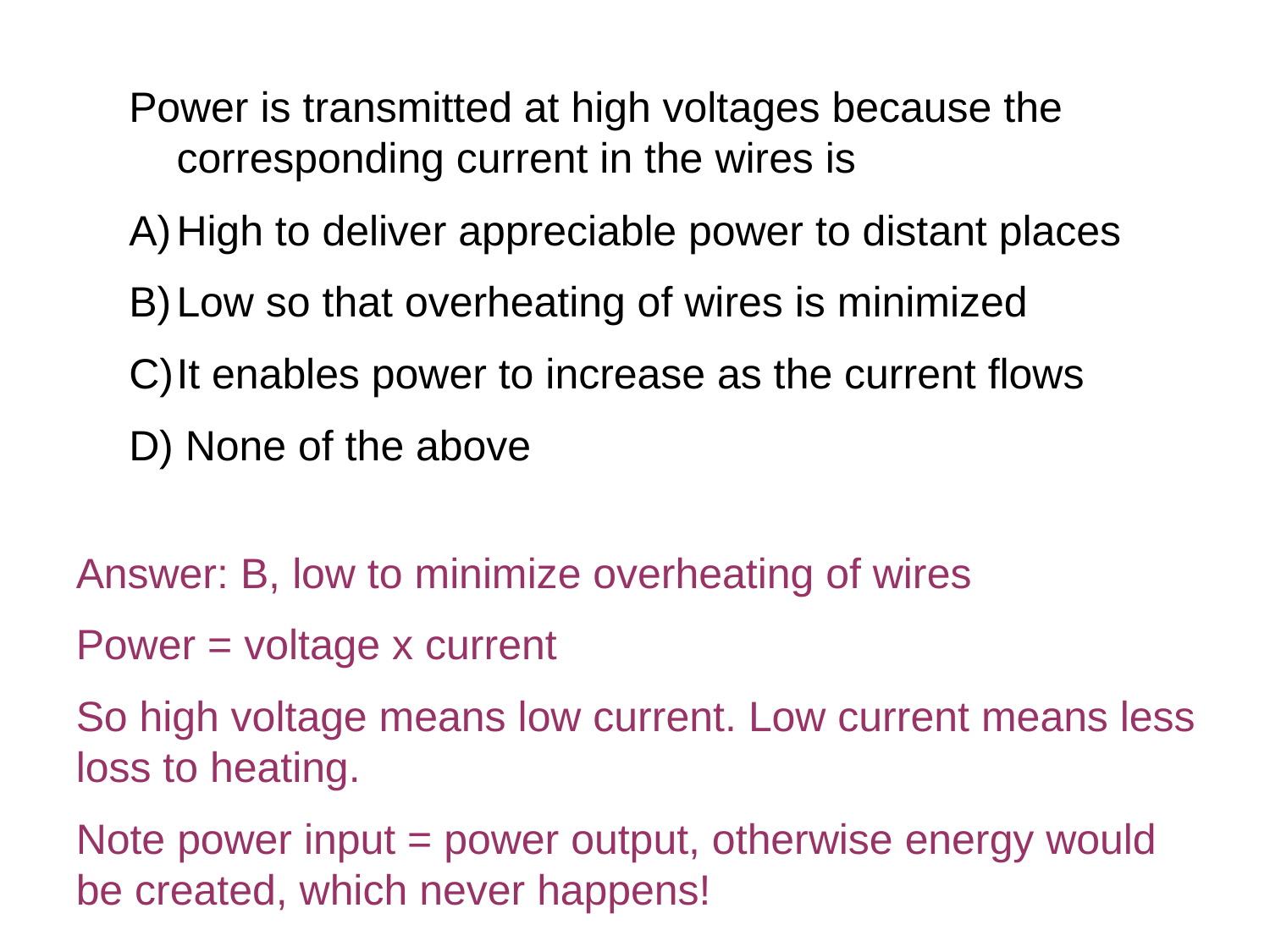

Power is transmitted at high voltages because the corresponding current in the wires is
High to deliver appreciable power to distant places
Low so that overheating of wires is minimized
It enables power to increase as the current flows
D) None of the above

Answer: B, low to minimize overheating of wires
Power = voltage x current
So high voltage means low current. Low current means less loss to heating.
Note power input = power output, otherwise energy would be created, which never happens!